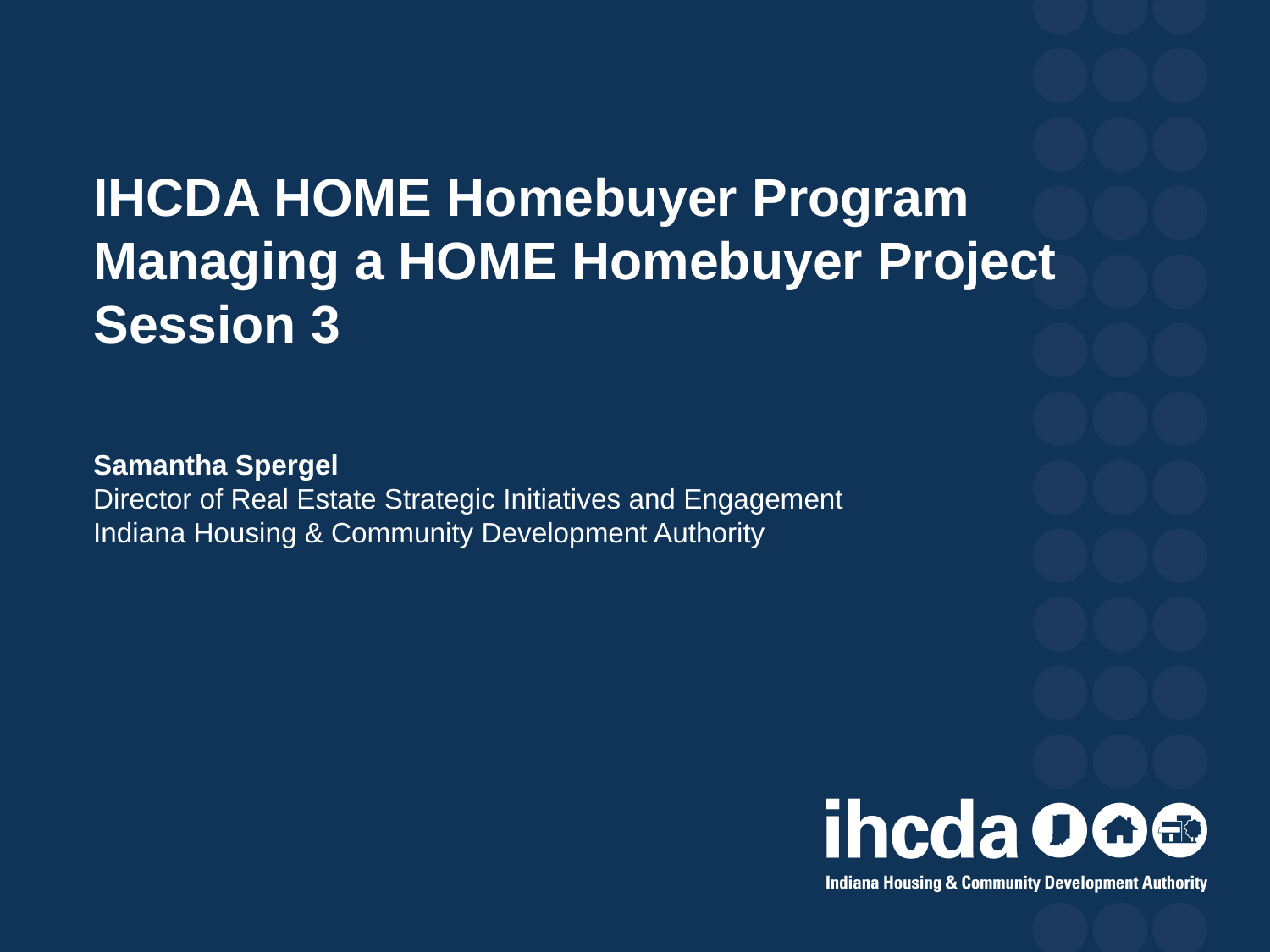

# IHCDA HOME Homebuyer Program Managing a HOME Homebuyer Project Session 3
Samantha Spergel
Director of Real Estate Strategic Initiatives and Engagement
Indiana Housing & Community Development Authority